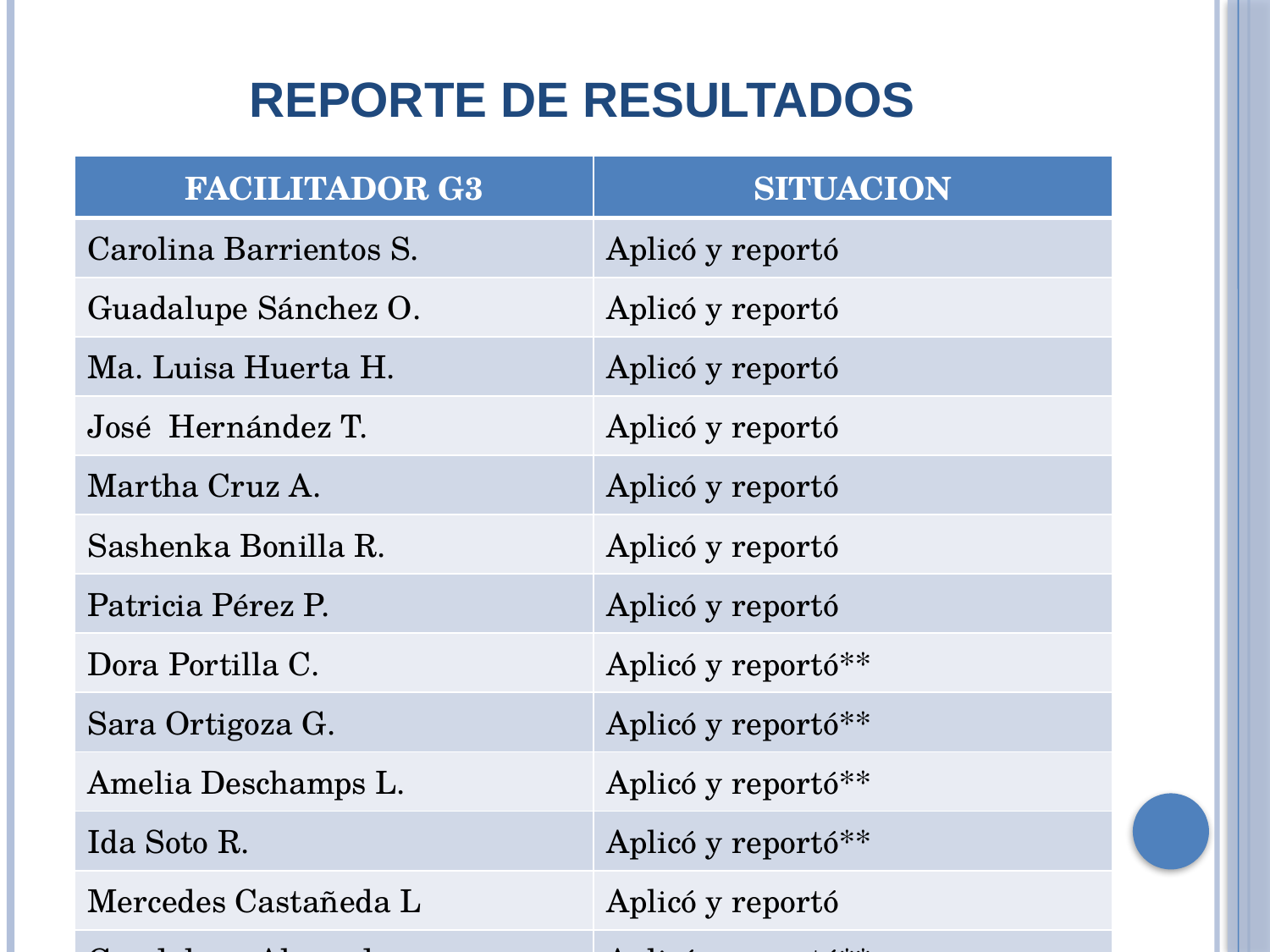

# REPORTE DE RESULTADOS
| FACILITADOR G3 | SITUACION |
| --- | --- |
| Carolina Barrientos S. | Aplicó y reportó |
| Guadalupe Sánchez O. | Aplicó y reportó |
| Ma. Luisa Huerta H. | Aplicó y reportó |
| José Hernández T. | Aplicó y reportó |
| Martha Cruz A. | Aplicó y reportó |
| Sashenka Bonilla R. | Aplicó y reportó |
| Patricia Pérez P. | Aplicó y reportó |
| Dora Portilla C. | Aplicó y reportó\*\* |
| Sara Ortigoza G. | Aplicó y reportó\*\* |
| Amelia Deschamps L. | Aplicó y reportó\*\* |
| Ida Soto R. | Aplicó y reportó\*\* |
| Mercedes Castañeda L | Aplicó y reportó |
| Guadalupe Alvarado | Aplicó y reportó\*\* |
| Alfonso Alexander A. | Aplicó y reporto\*\* |